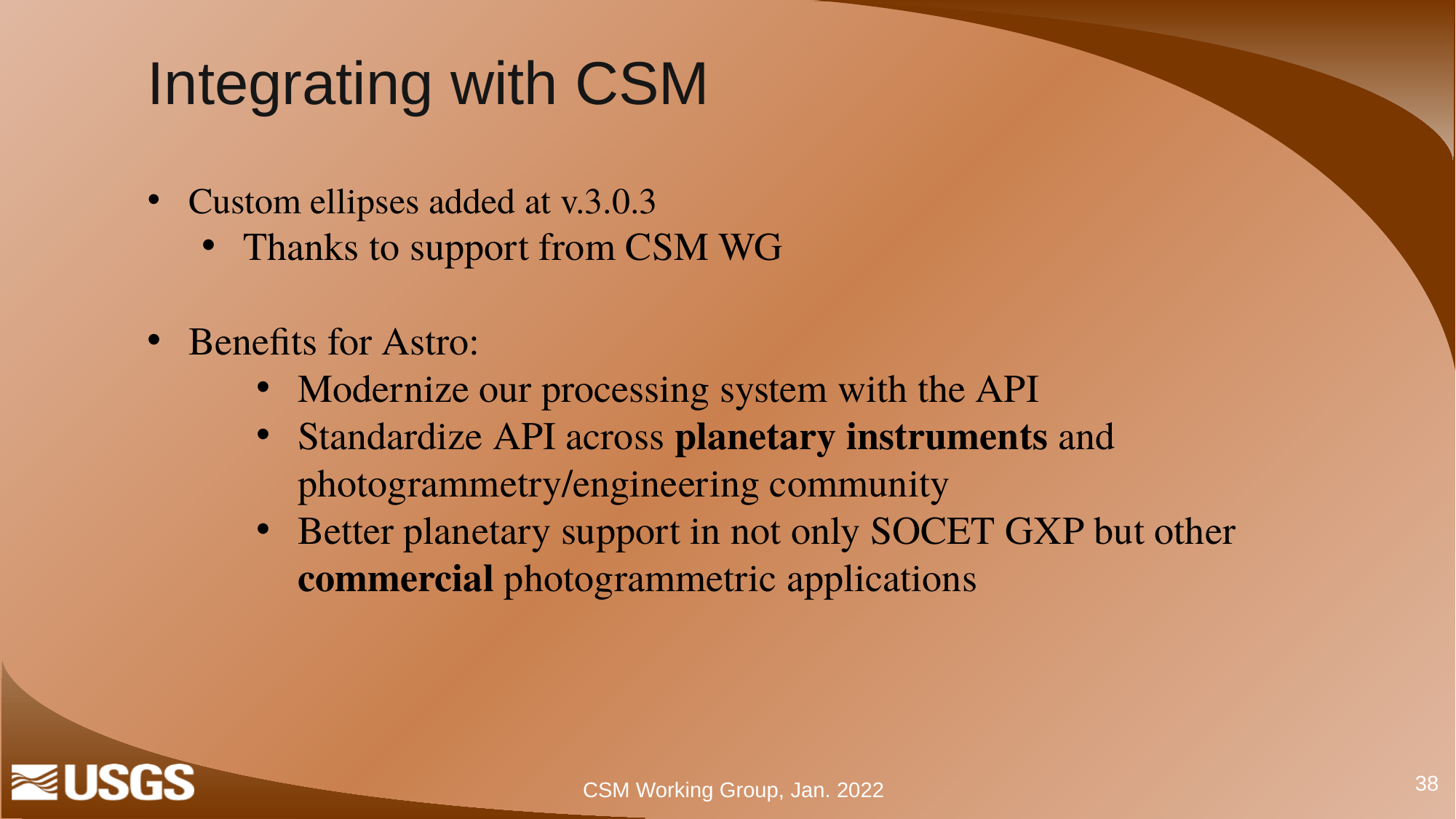

Integrating with CSM

Custom ellipses added at v.3.0.3
Thanks to support from CSM WG

Benefits for Astro:
Modernize our processing system with the API
Standardize API across planetary instruments and photogrammetry/engineering community
Better planetary support in not only SOCET GXP but other commercial photogrammetric applications

38
CSM Working Group, Jan. 2022